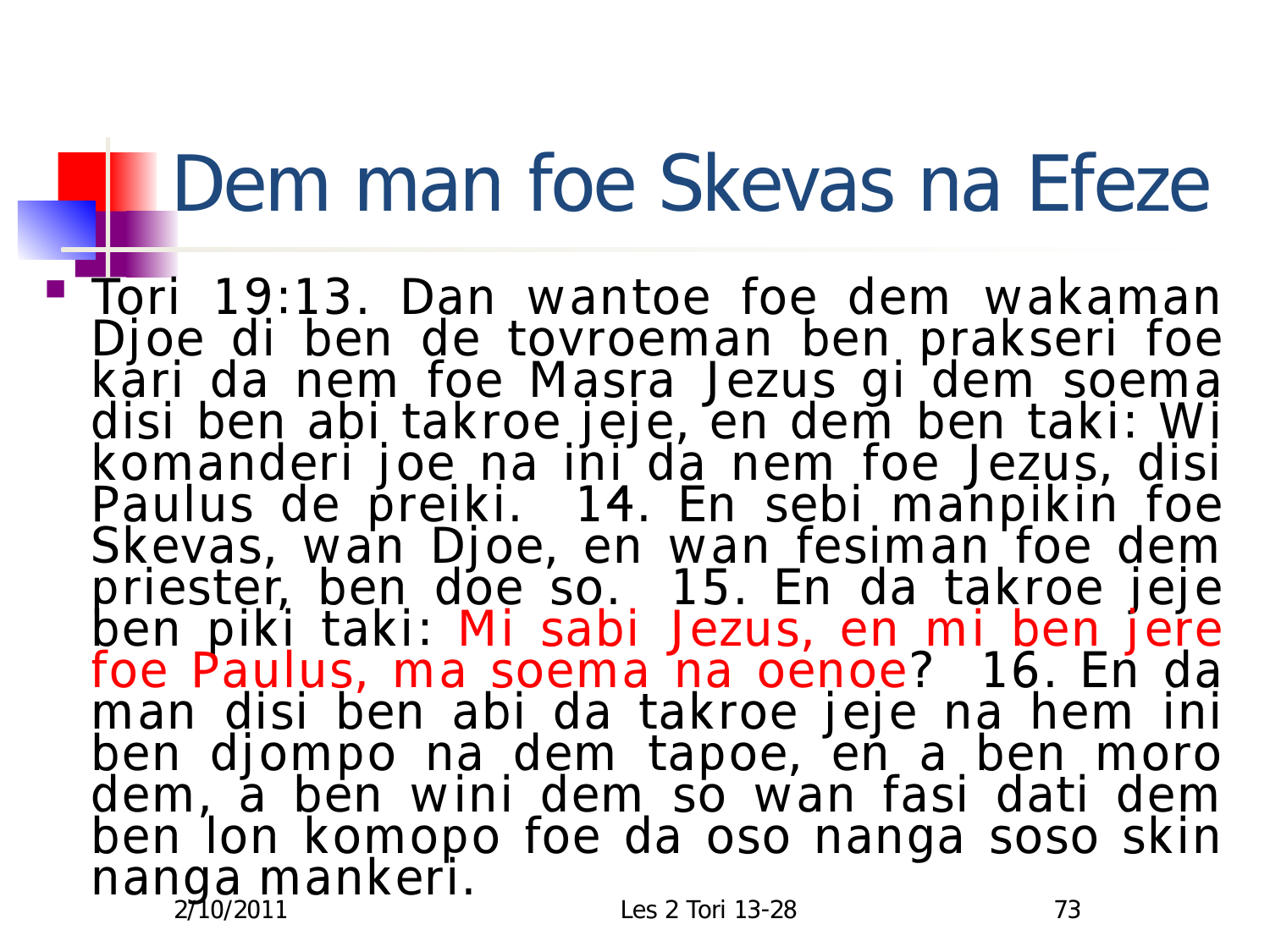

# Dem man foe Skevas na Efeze
Tori 19:13. Dan wantoe foe dem wakaman Djoe di ben de tovroeman ben prakseri foe kari da nem foe Masra Jezus gi dem soema disi ben abi takroe jeje, en dem ben taki: Wi komanderi joe na ini da nem foe Jezus, disi Paulus de preiki.  14. En sebi manpikin foe Skevas, wan Djoe, en wan fesiman foe dem priester, ben doe so.  15. En da takroe jeje ben piki taki: Mi sabi Jezus, en mi ben jere foe Paulus, ma soema na oenoe?  16. En da man disi ben abi da takroe jeje na hem ini ben djompo na dem tapoe, en a ben moro dem, a ben wini dem so wan fasi dati dem ben lon komopo foe da oso nanga soso skin nanga mankeri.
2/10/2011
Les 2 Tori 13-28
73